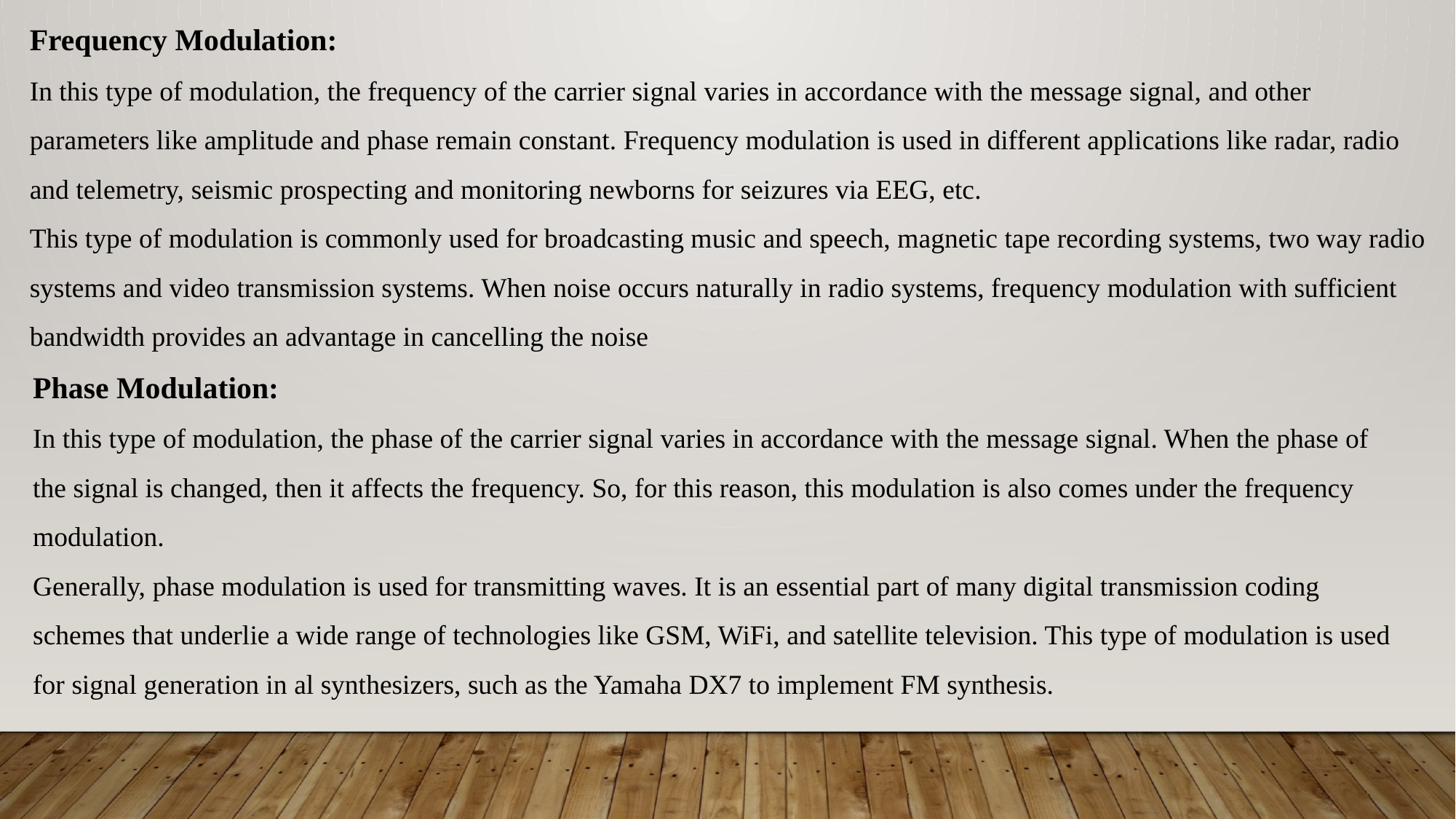

Frequency Modulation:
In this type of modulation, the frequency of the carrier signal varies in accordance with the message signal, and other parameters like amplitude and phase remain constant. Frequency modulation is used in different applications like radar, radio and telemetry, seismic prospecting and monitoring newborns for seizures via EEG, etc.
This type of modulation is commonly used for broadcasting music and speech, magnetic tape recording systems, two way radio systems and video transmission systems. When noise occurs naturally in radio systems, frequency modulation with sufficient bandwidth provides an advantage in cancelling the noise
Phase Modulation:
In this type of modulation, the phase of the carrier signal varies in accordance with the message signal. When the phase of the signal is changed, then it affects the frequency. So, for this reason, this modulation is also comes under the frequency modulation.
Generally, phase modulation is used for transmitting waves. It is an essential part of many digital transmission coding schemes that underlie a wide range of technologies like GSM, WiFi, and satellite television. This type of modulation is used for signal generation in al synthesizers, such as the Yamaha DX7 to implement FM synthesis.